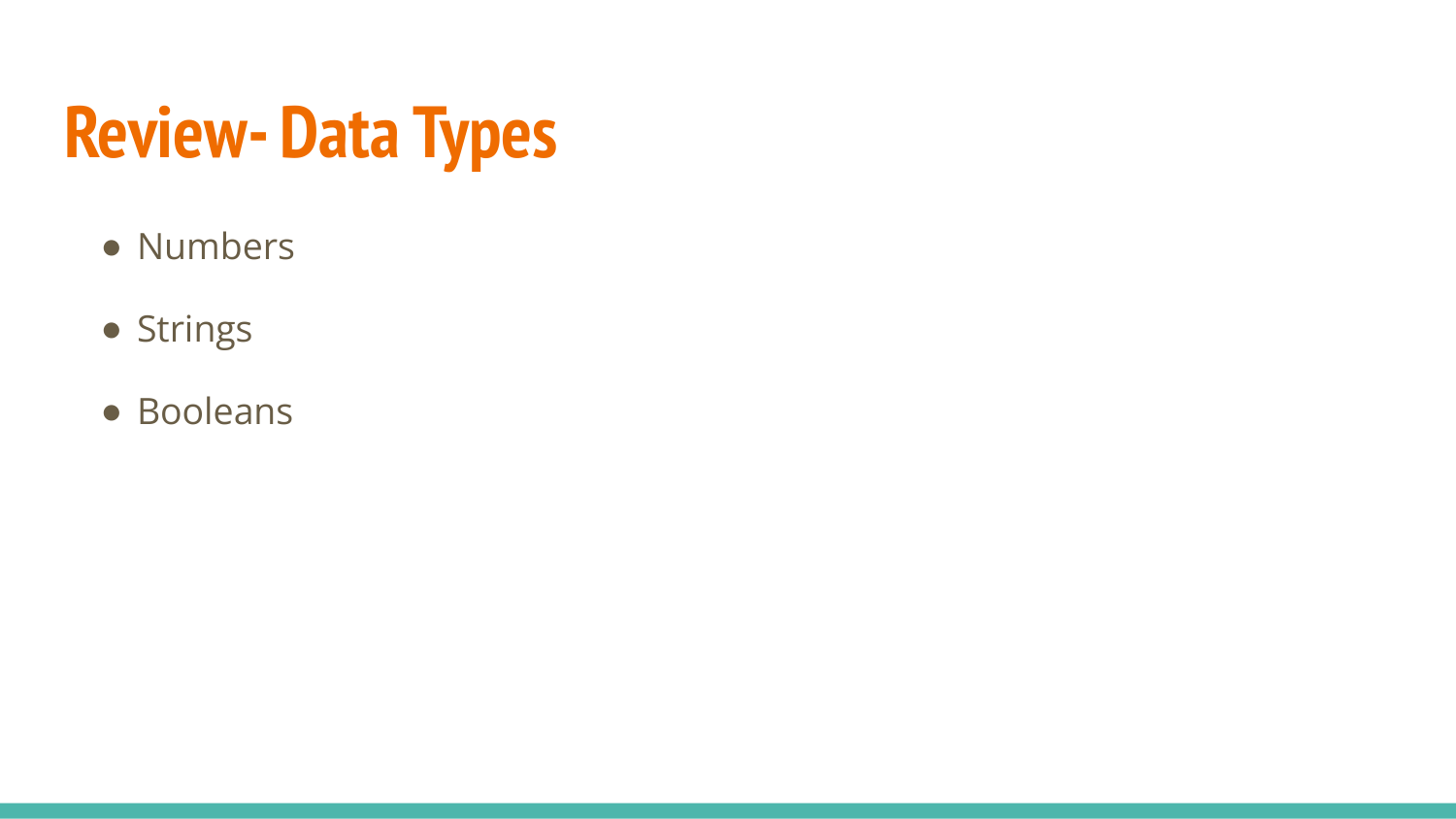

# Review- Data Types
Numbers
Strings
Booleans